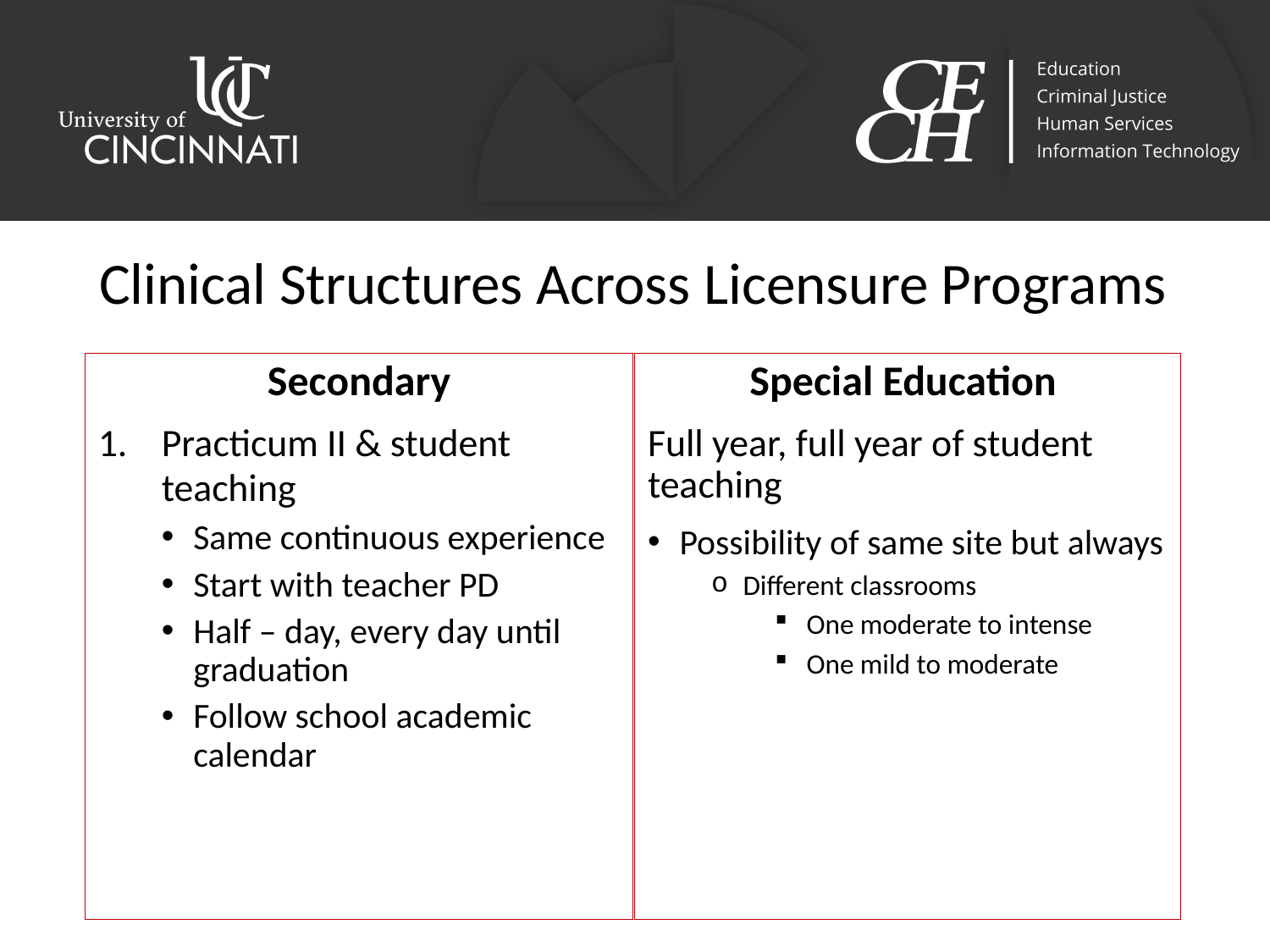

# Clinical Structures Across Licensure Programs
Secondary
Practicum II & student teaching
Same continuous experience
Start with teacher PD
Half – day, every day until graduation
Follow school academic calendar
Special Education
Full year, full year of student teaching
Possibility of same site but always
Different classrooms
One moderate to intense
One mild to moderate